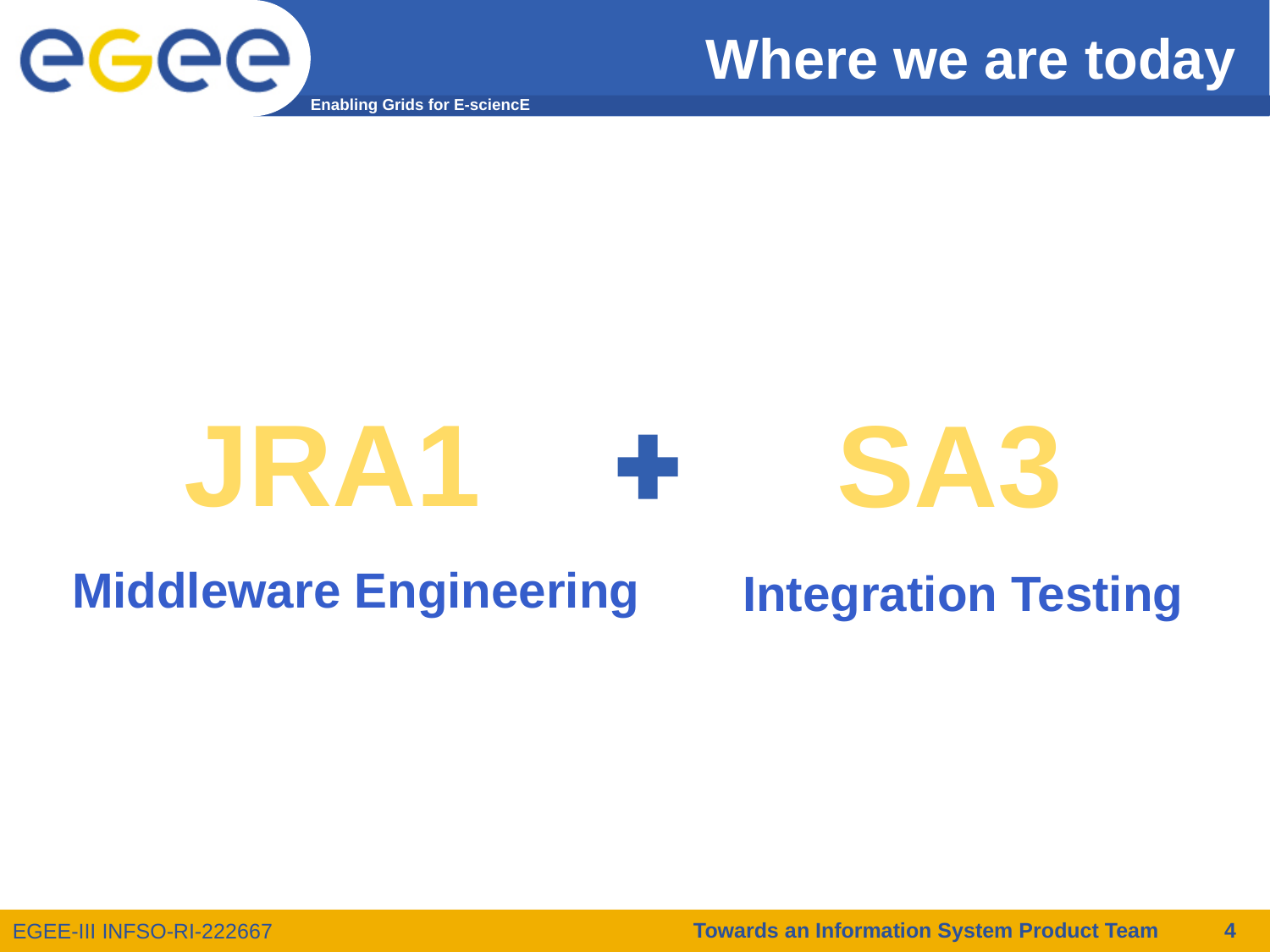

# Where we are today
JRA1
SA3

Middleware Engineering
Integration Testing
Towards an Information System Product Team
4